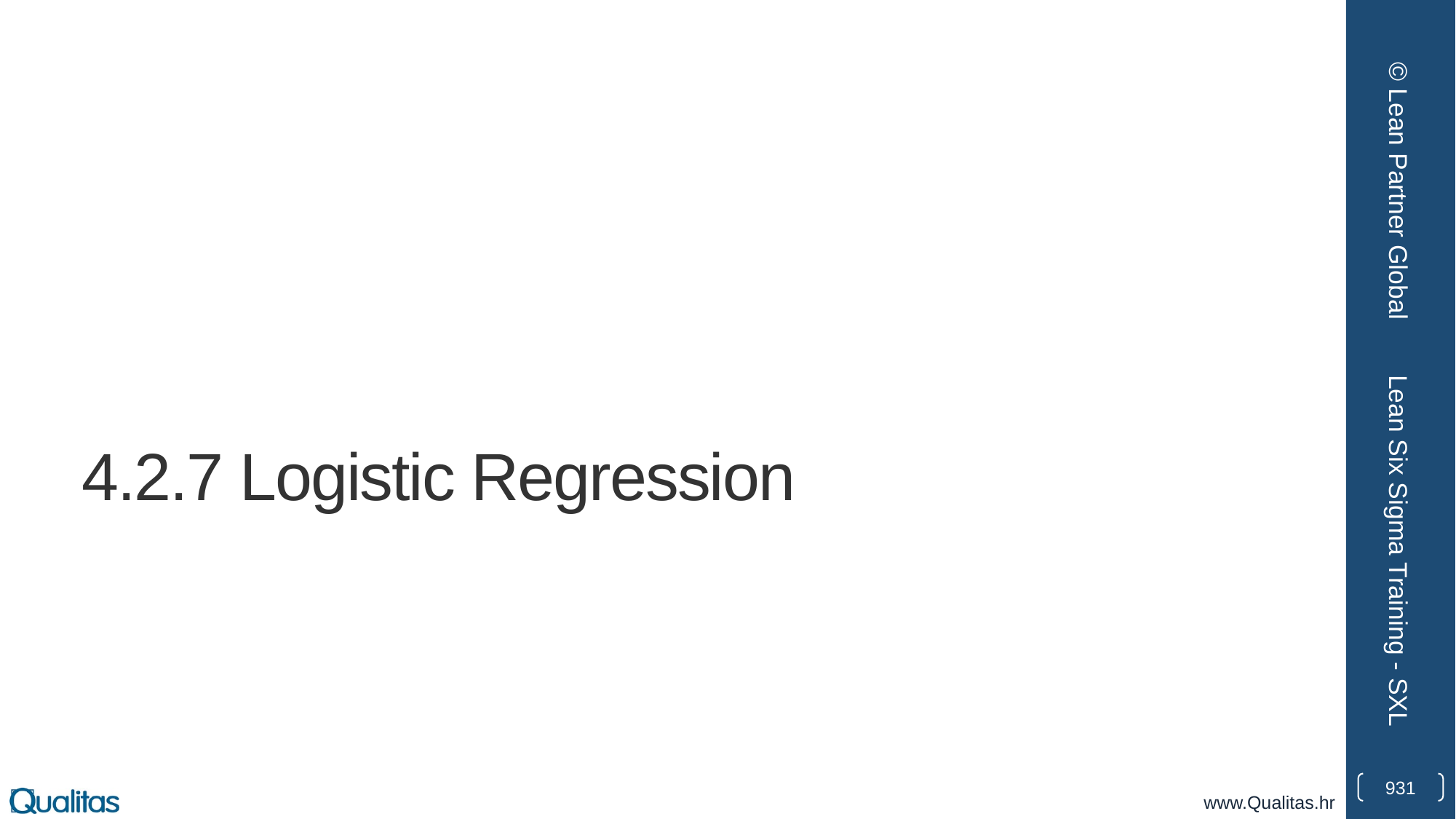

© Lean Partner Global
# 4.2.7 Logistic Regression
Lean Six Sigma Training - SXL
931